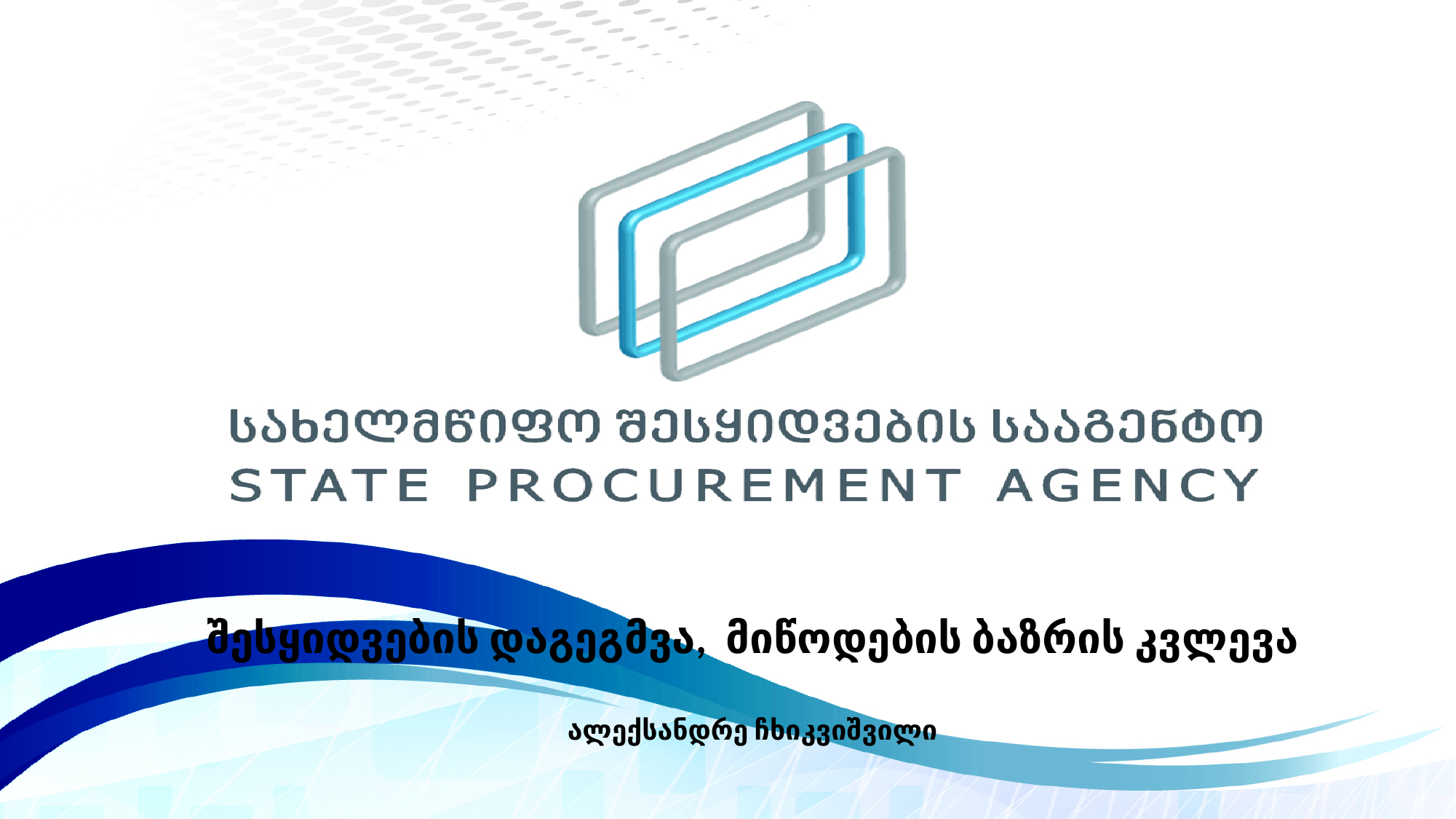

შესყიდვების დაგეგმვა,  მიწოდების ბაზრის კვლევა

ალექსანდრე ჩხიკვიშვილი